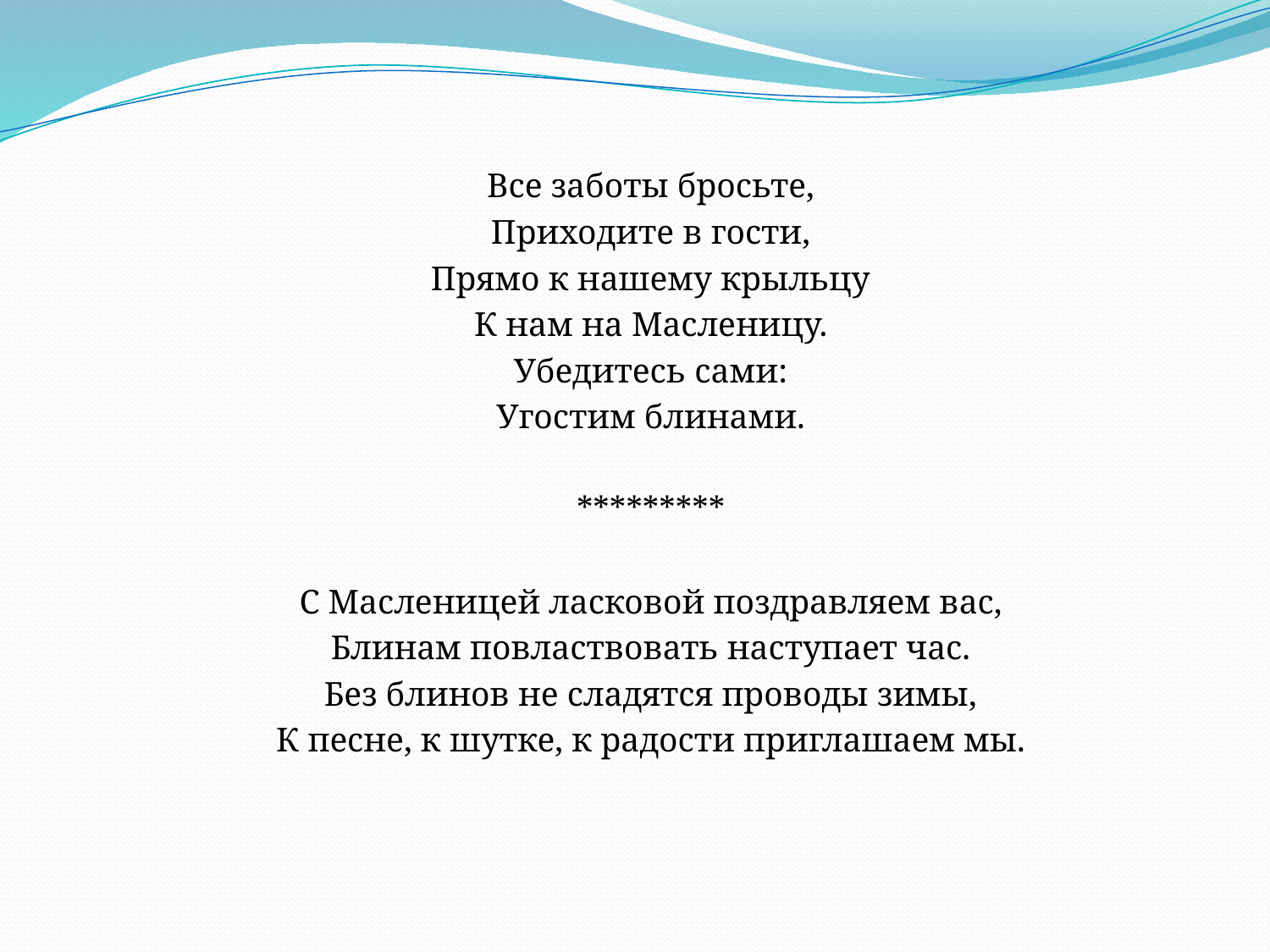

Все заботы бросьте,
Приходите в гости,
Прямо к нашему крыльцу
К нам на Масленицу.
Убедитесь сами:
Угостим блинами.

*********

С Масленицей ласковой поздравляем вас,
Блинам повластвовать наступает час.
Без блинов не сладятся проводы зимы,
К песне, к шутке, к радости приглашаем мы.